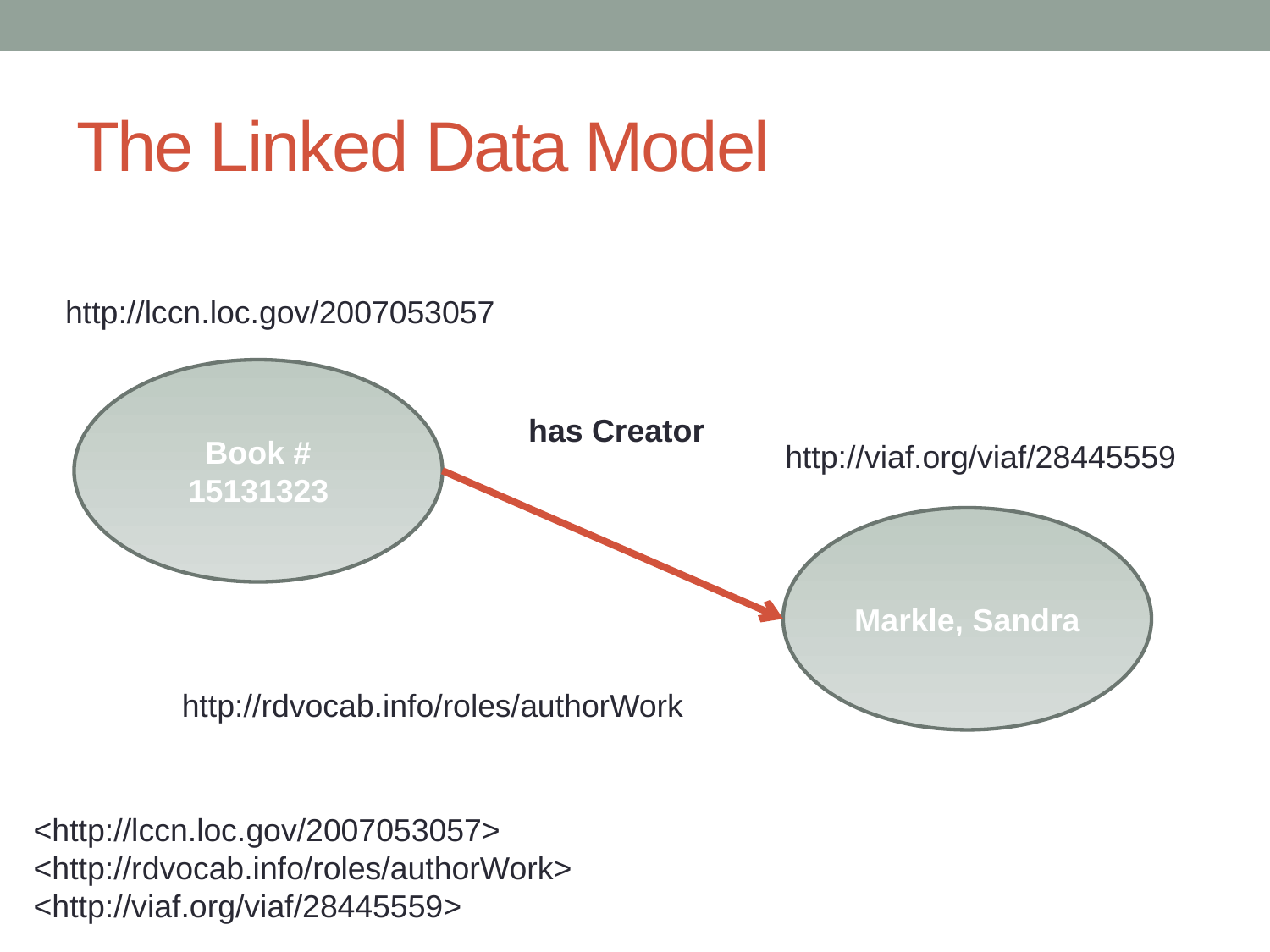

# The Linked Data Model
http://lccn.loc.gov/2007053057
Book # 15131323
has Creator
http://viaf.org/viaf/28445559
Markle, Sandra
http://rdvocab.info/roles/authorWork
<http://lccn.loc.gov/2007053057>
<http://rdvocab.info/roles/authorWork>
<http://viaf.org/viaf/28445559>